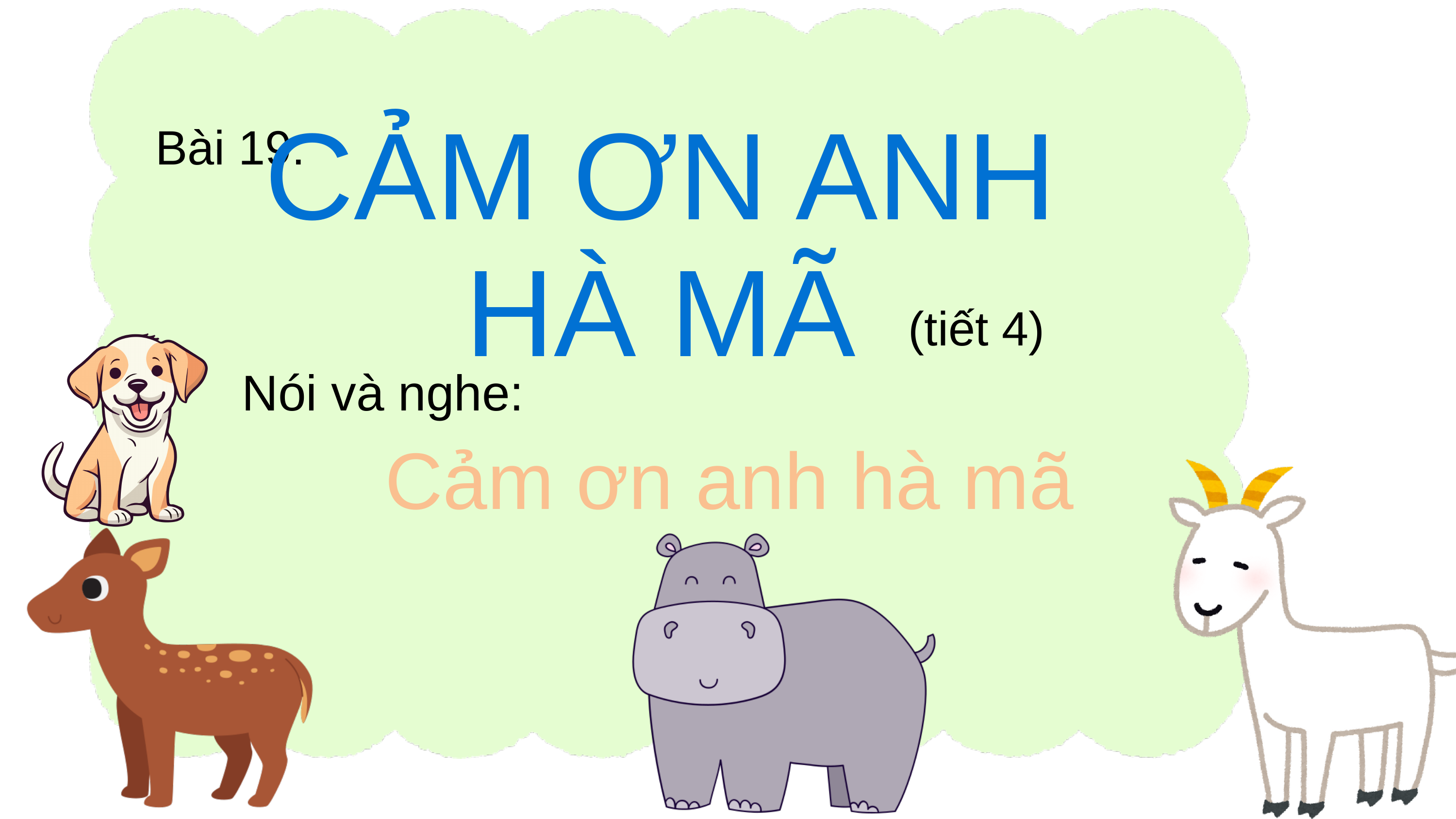

Bài 19:
CẢM ƠN ANH HÀ MÃ
(tiết 4)

Nói và nghe:
Cảm ơn anh hà mã